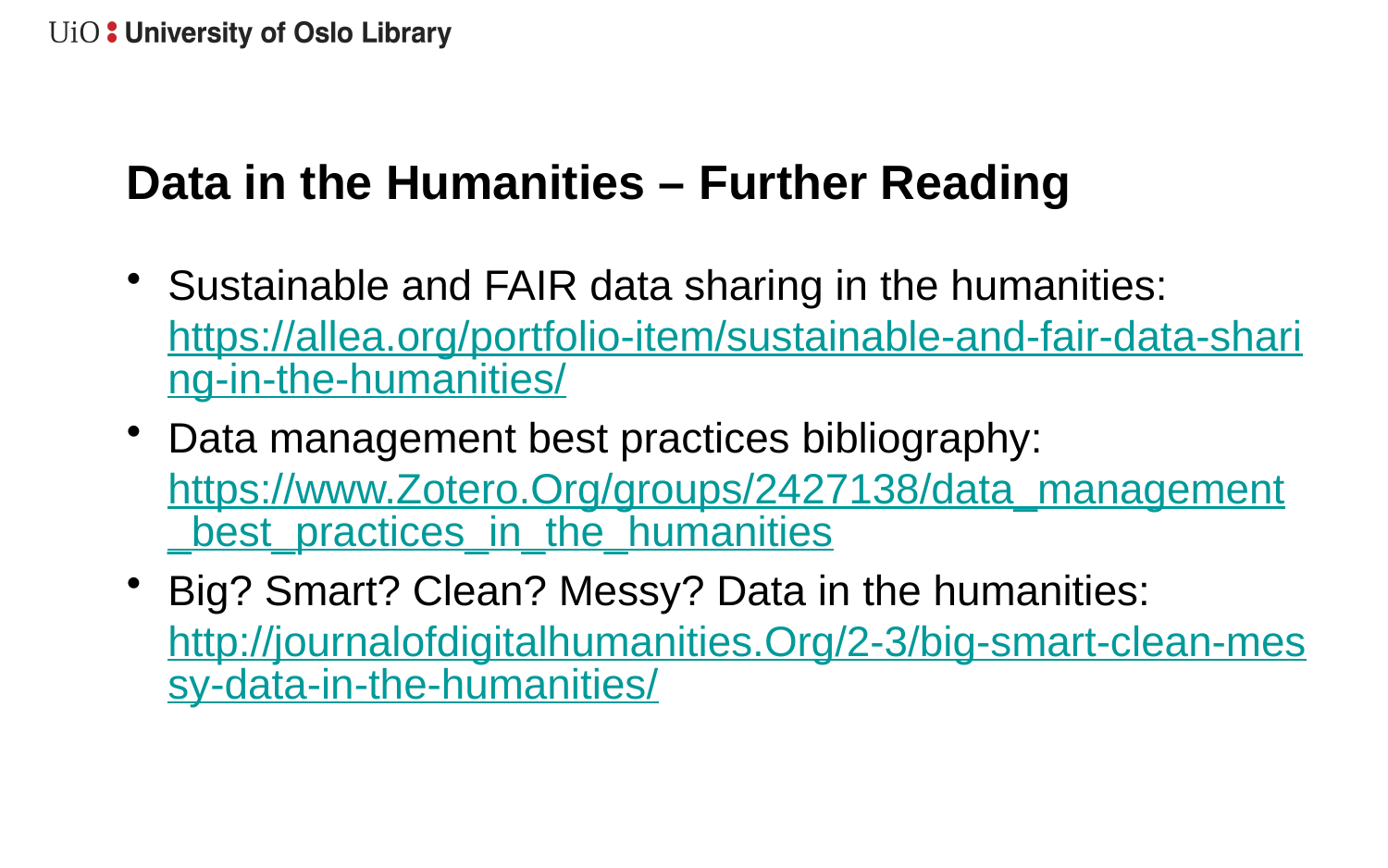

# Data in the Humanities – Further Reading
Sustainable and FAIR data sharing in the humanities: https://allea.org/portfolio-item/sustainable-and-fair-data-sharing-in-the-humanities/
Data management best practices bibliography: https://www.Zotero.Org/groups/2427138/data_management_best_practices_in_the_humanities
Big? Smart? Clean? Messy? Data in the humanities: http://journalofdigitalhumanities.Org/2-3/big-smart-clean-messy-data-in-the-humanities/